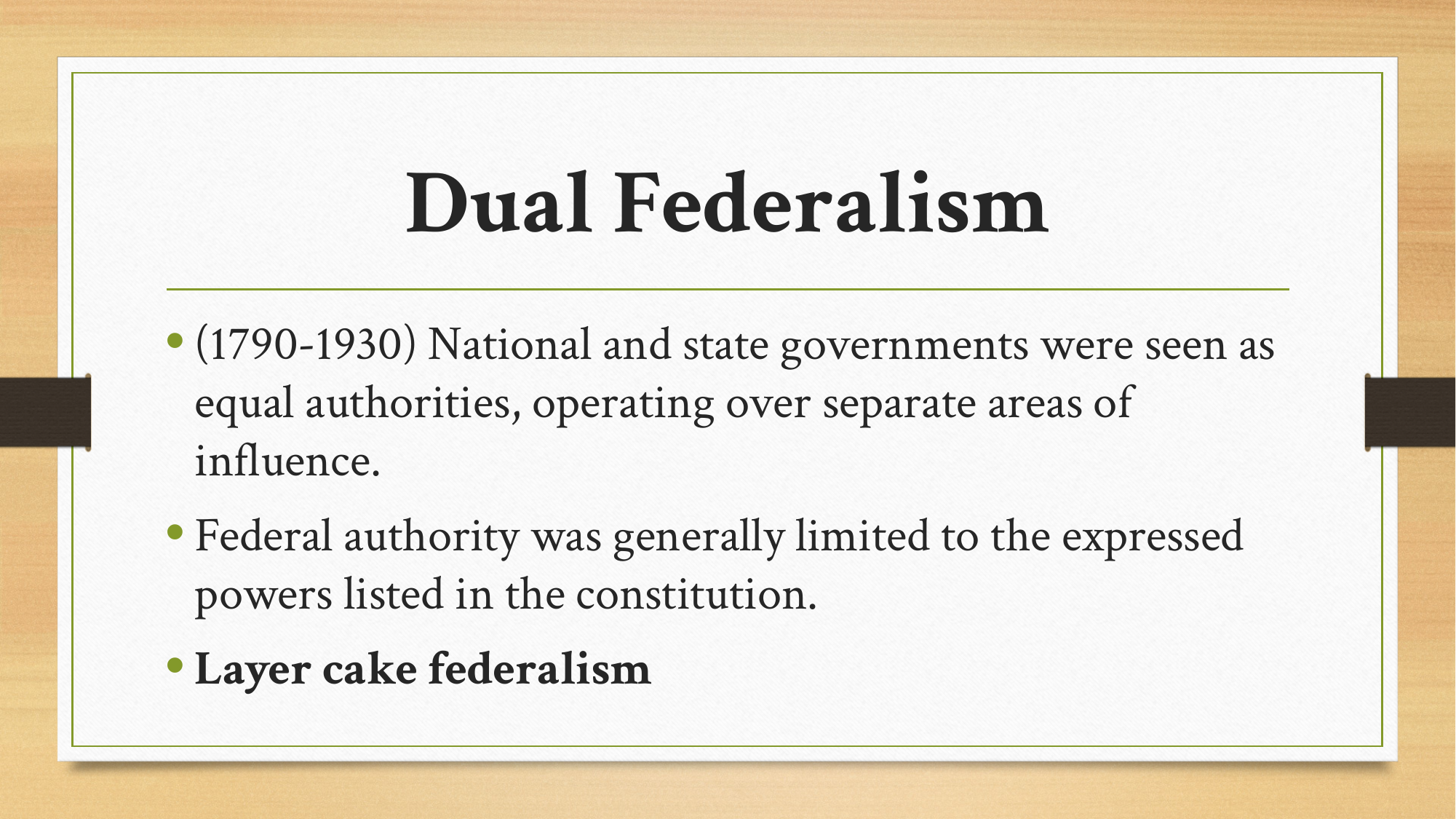

# Dual Federalism
(1790-1930) National and state governments were seen as equal authorities, operating over separate areas of influence.
Federal authority was generally limited to the expressed powers listed in the constitution.
Layer cake federalism